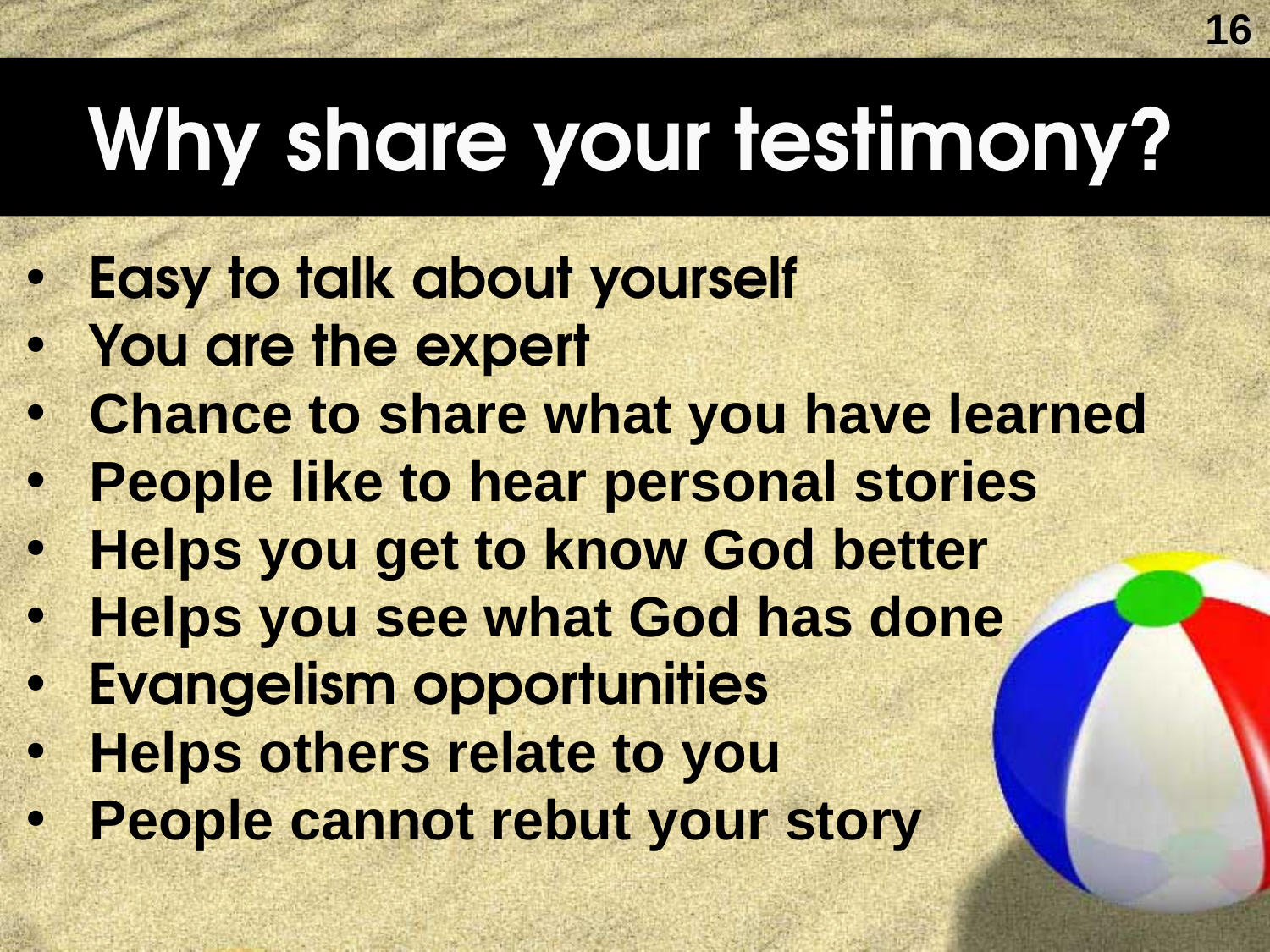

16
Why share your testimony?
Easy to talk about yourself
You are the expert
Chance to share what you have learned
People like to hear personal stories
Helps you get to know God better
Helps you see what God has done
Evangelism opportunities
Helps others relate to you
People cannot rebut your story